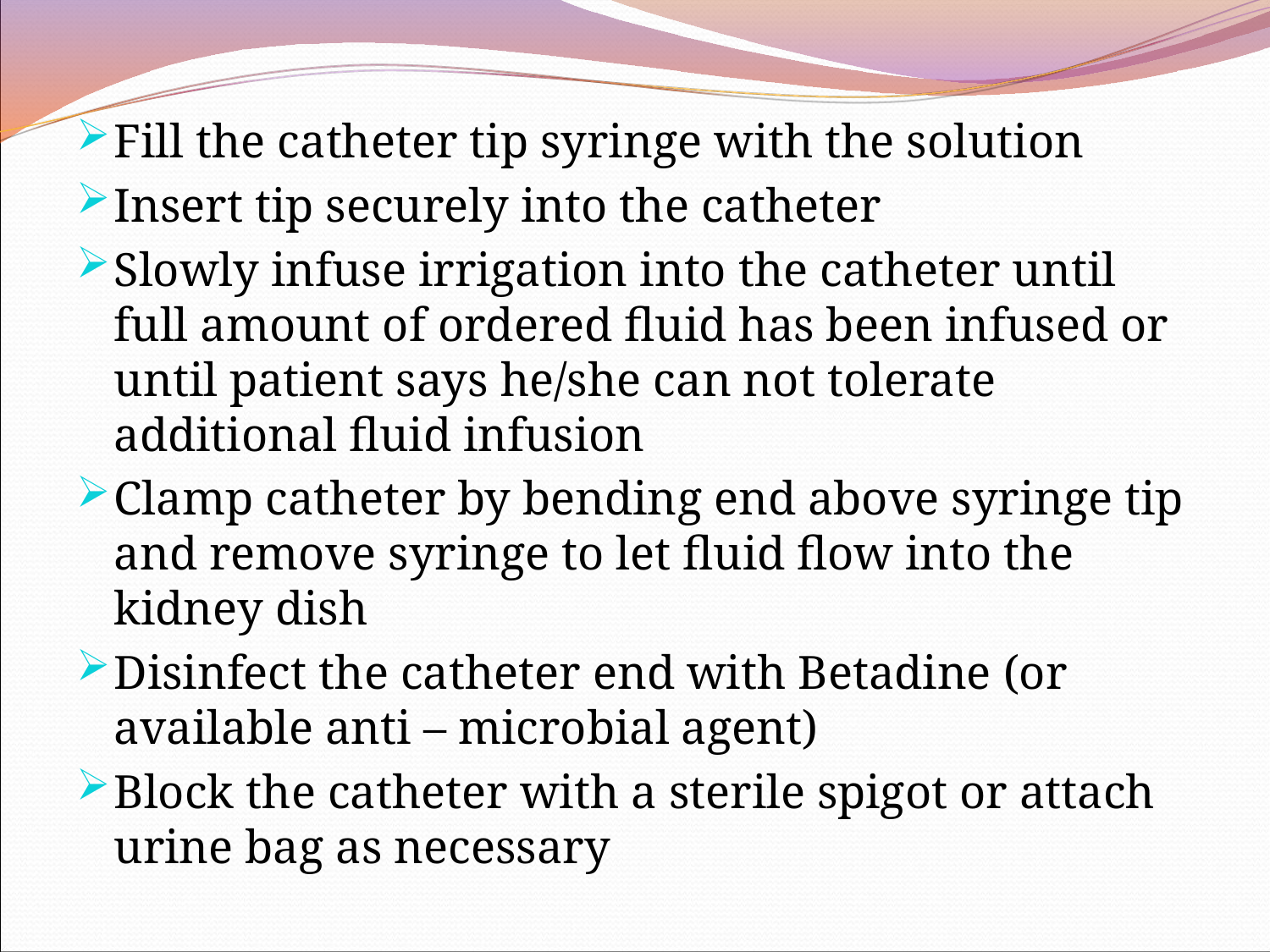

Fill the catheter tip syringe with the solution
Insert tip securely into the catheter
Slowly infuse irrigation into the catheter until full amount of ordered fluid has been infused or until patient says he/she can not tolerate additional fluid infusion
Clamp catheter by bending end above syringe tip and remove syringe to let fluid flow into the kidney dish
Disinfect the catheter end with Betadine (or available anti – microbial agent)
Block the catheter with a sterile spigot or attach urine bag as necessary